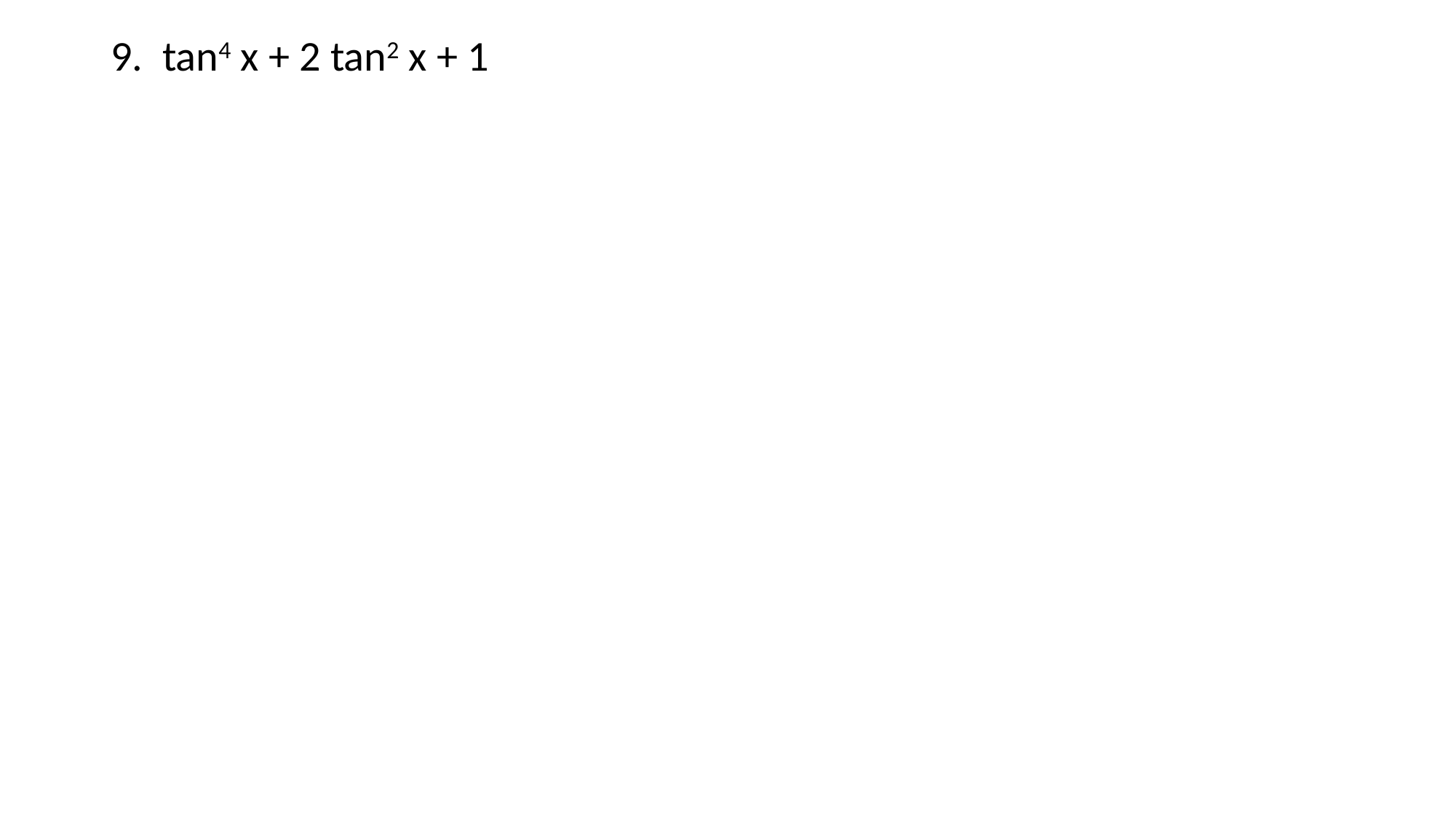

9.  tan4 x + 2 tan2 x + 1